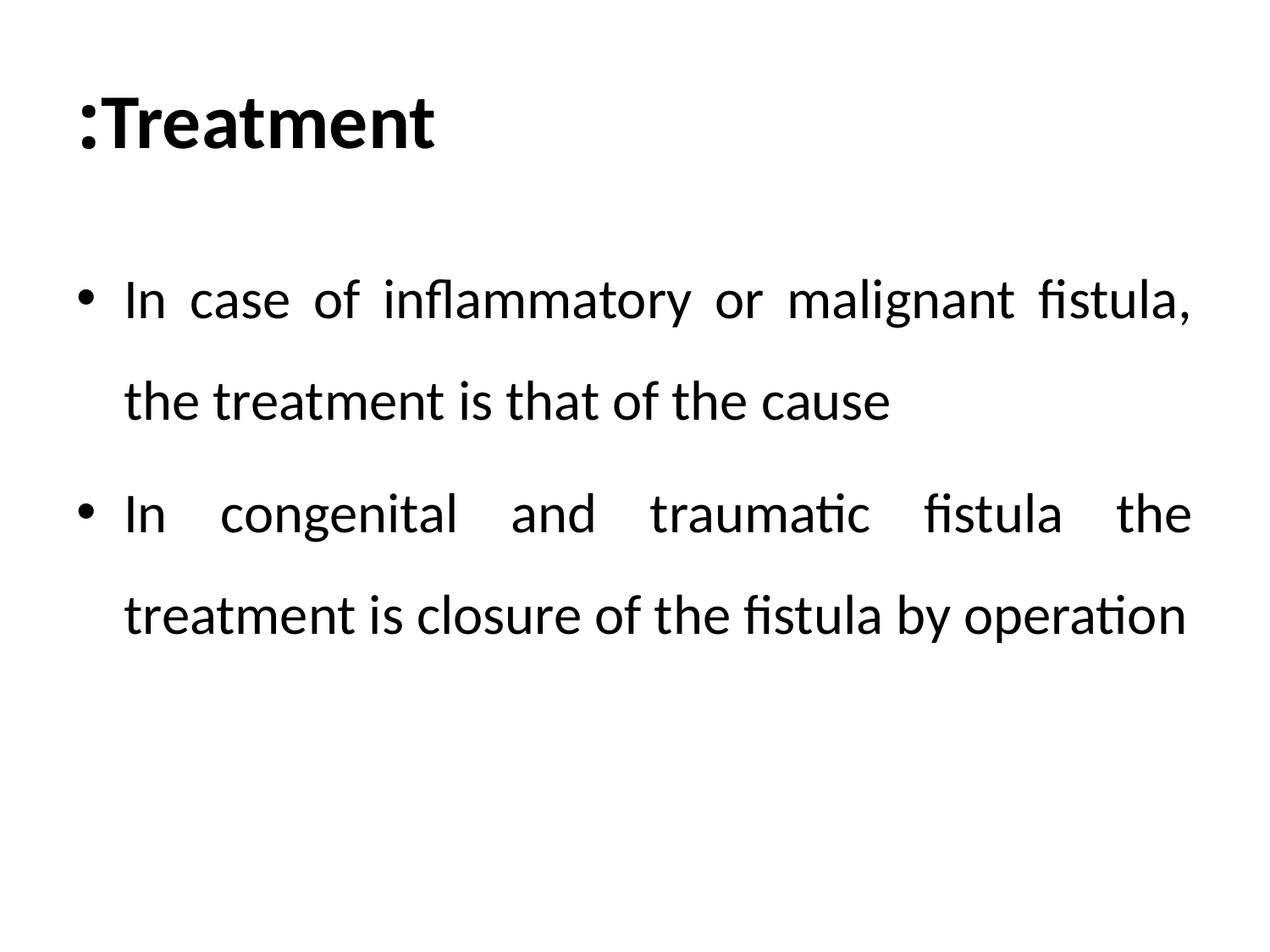

# Treatment:
In case of inflammatory or malignant fistula, the treatment is that of the cause
In congenital and traumatic fistula the treatment is closure of the fistula by operation